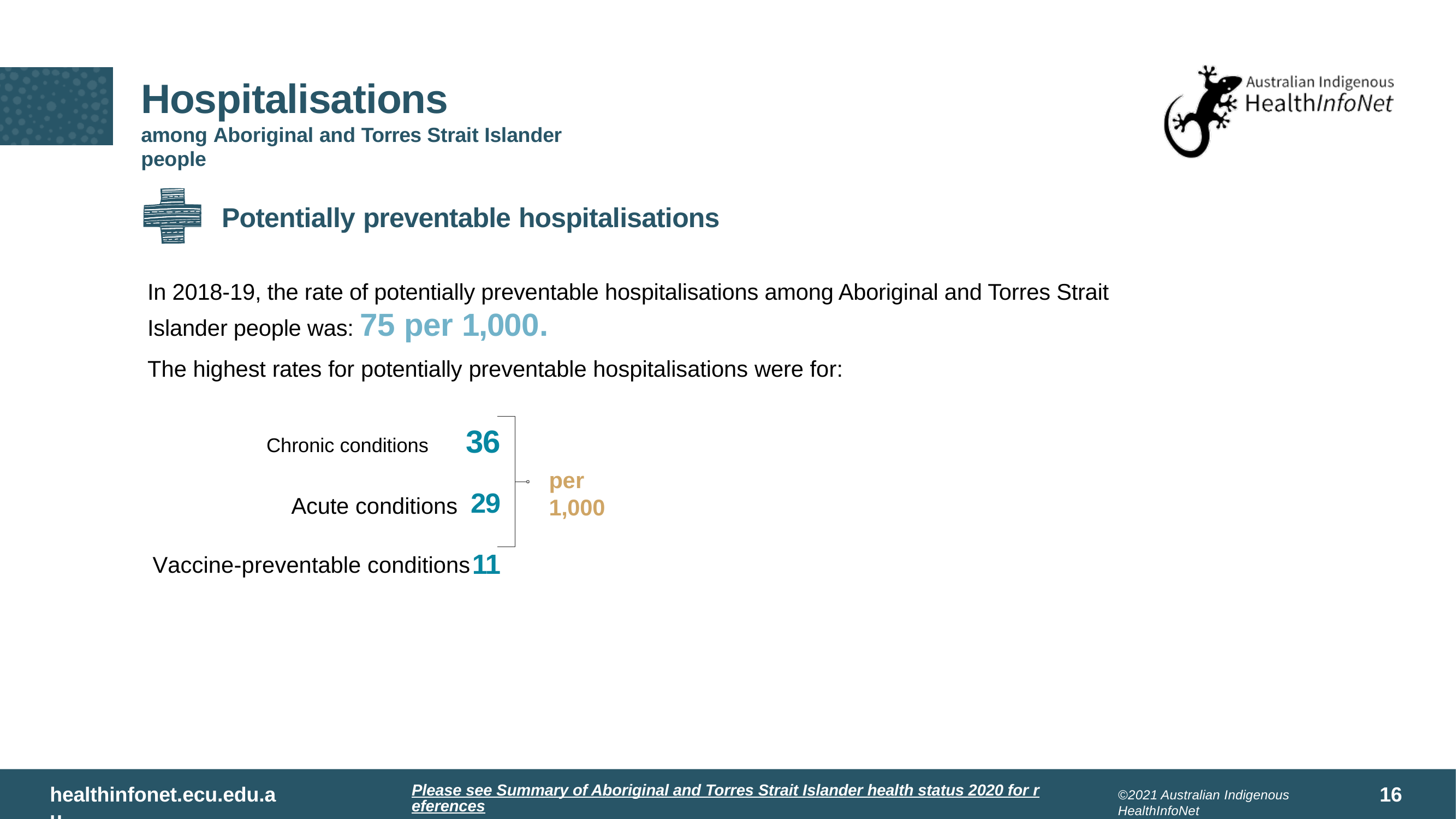

# Hospitalisations
among Aboriginal and Torres Strait Islander people

Potentially preventable hospitalisations
In 2018-19, the rate of potentially preventable hospitalisations among Aboriginal and Torres Strait Islander people was: 75 per 1,000.
The highest rates for potentially preventable hospitalisations were for:
Chronic conditions	36
Acute conditions	29
Vaccine-preventable conditions	11

per 1,000
healthinfonet.ecu.edu.au
Please see Summary of Aboriginal and Torres Strait Islander health status 2020 for references
16
©2021 Australian Indigenous HealthInfoNet